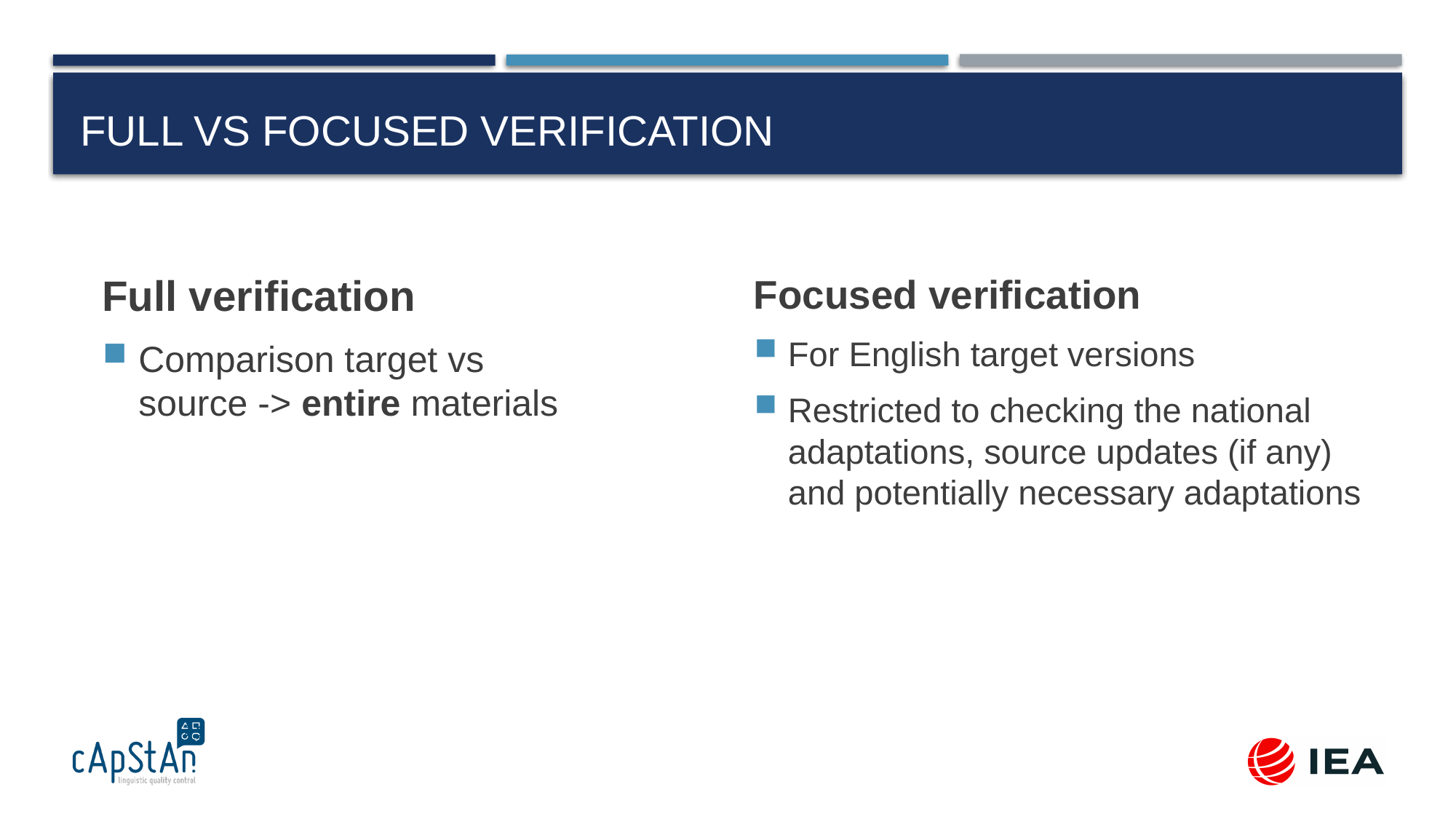

# Full vs focused verification
Full verification
Comparison target vs source -> entire materials
Focused verification
For English target versions
Restricted to checking the national adaptations, source updates (if any) and potentially necessary adaptations